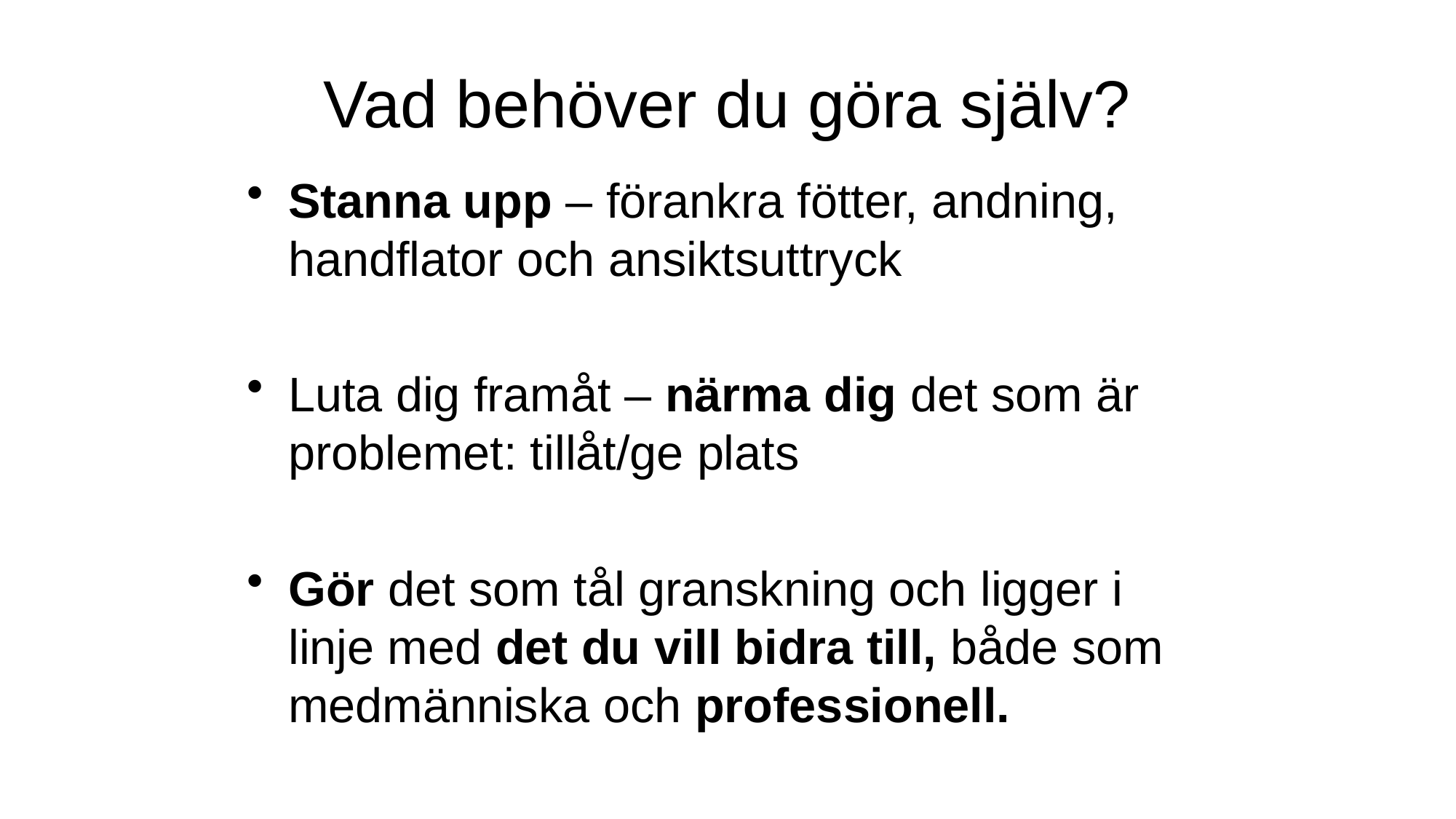

# Vad behöver du göra själv?
Stanna upp – förankra fötter, andning, handflator och ansiktsuttryck

Luta dig framåt – närma dig det som är problemet: tillåt/ge plats

Gör det som tål granskning och ligger i linje med det du vill bidra till, både som medmänniska och professionell.